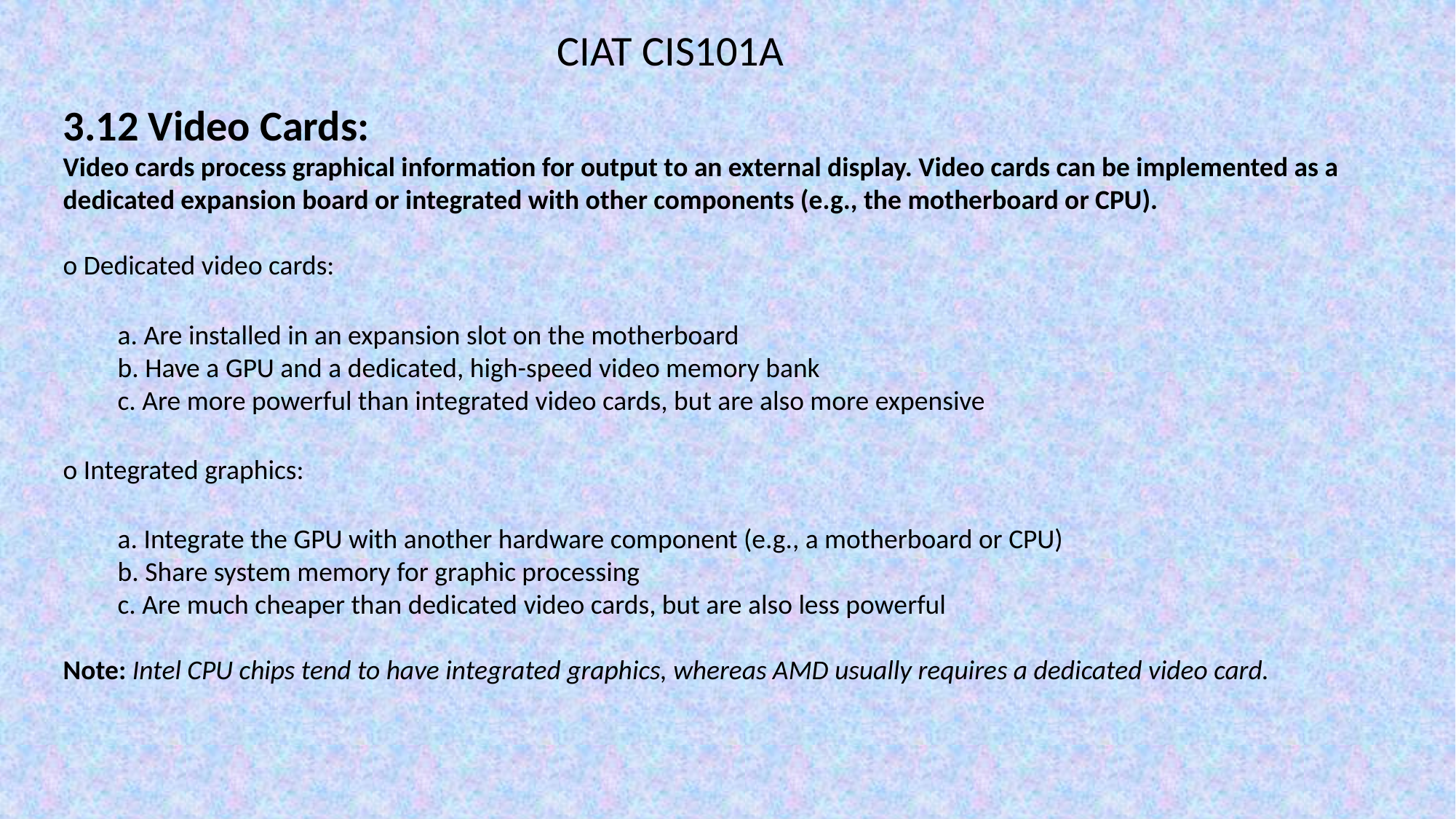

CIAT CIS101A
3.12 Video Cards:
Video cards process graphical information for output to an external display. Video cards can be implemented as a dedicated expansion board or integrated with other components (e.g., the motherboard or CPU).

o Dedicated video cards:

a. Are installed in an expansion slot on the motherboard
b. Have a GPU and a dedicated, high-speed video memory bank
c. Are more powerful than integrated video cards, but are also more expensive

o Integrated graphics:

a. Integrate the GPU with another hardware component (e.g., a motherboard or CPU)
b. Share system memory for graphic processing
c. Are much cheaper than dedicated video cards, but are also less powerful

Note: Intel CPU chips tend to have integrated graphics, whereas AMD usually requires a dedicated video card.